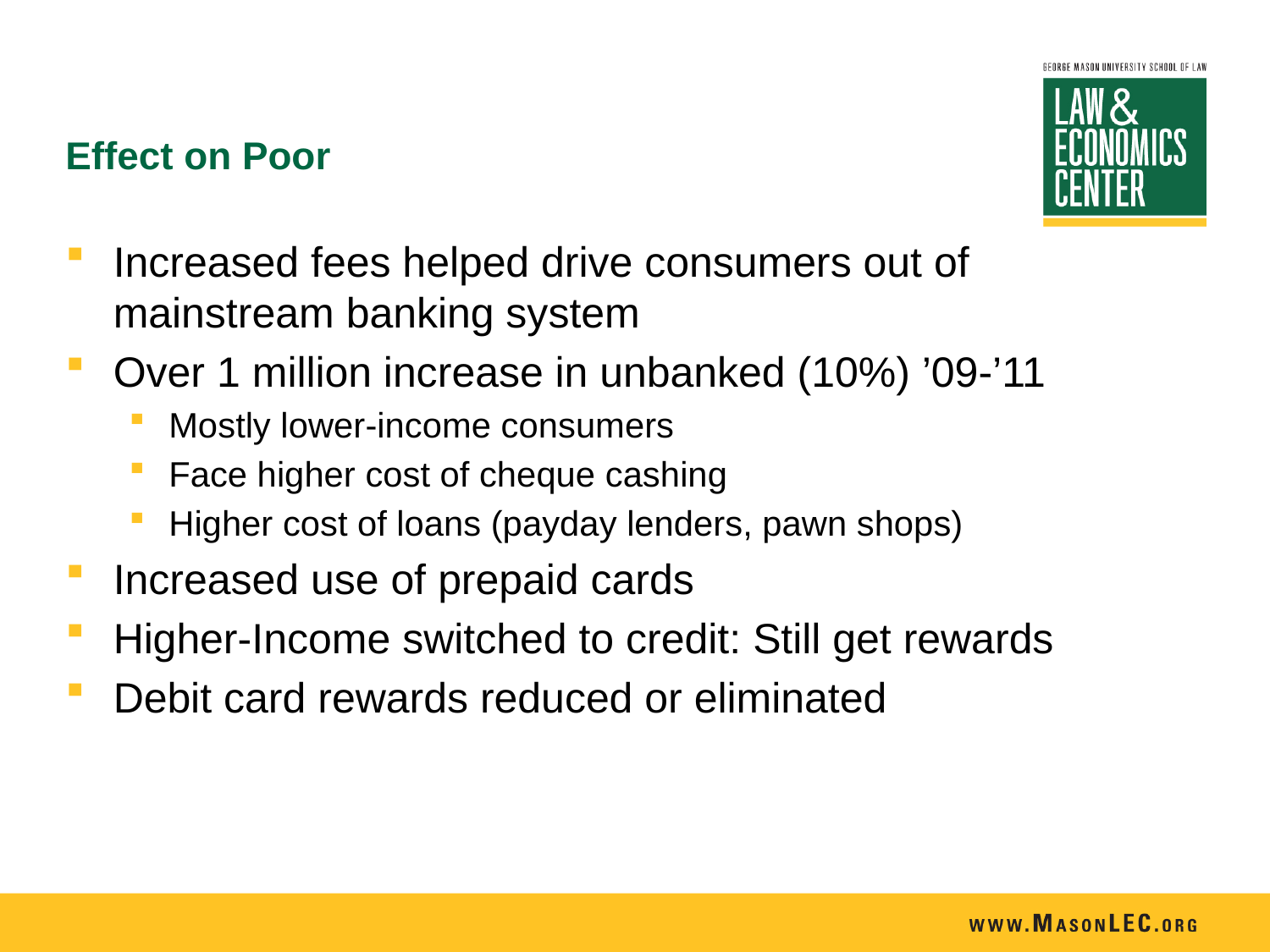

# Effect on Poor
Increased fees helped drive consumers out of mainstream banking system
Over 1 million increase in unbanked (10%) ’09-’11
Mostly lower-income consumers
Face higher cost of cheque cashing
Higher cost of loans (payday lenders, pawn shops)
Increased use of prepaid cards
Higher-Income switched to credit: Still get rewards
Debit card rewards reduced or eliminated